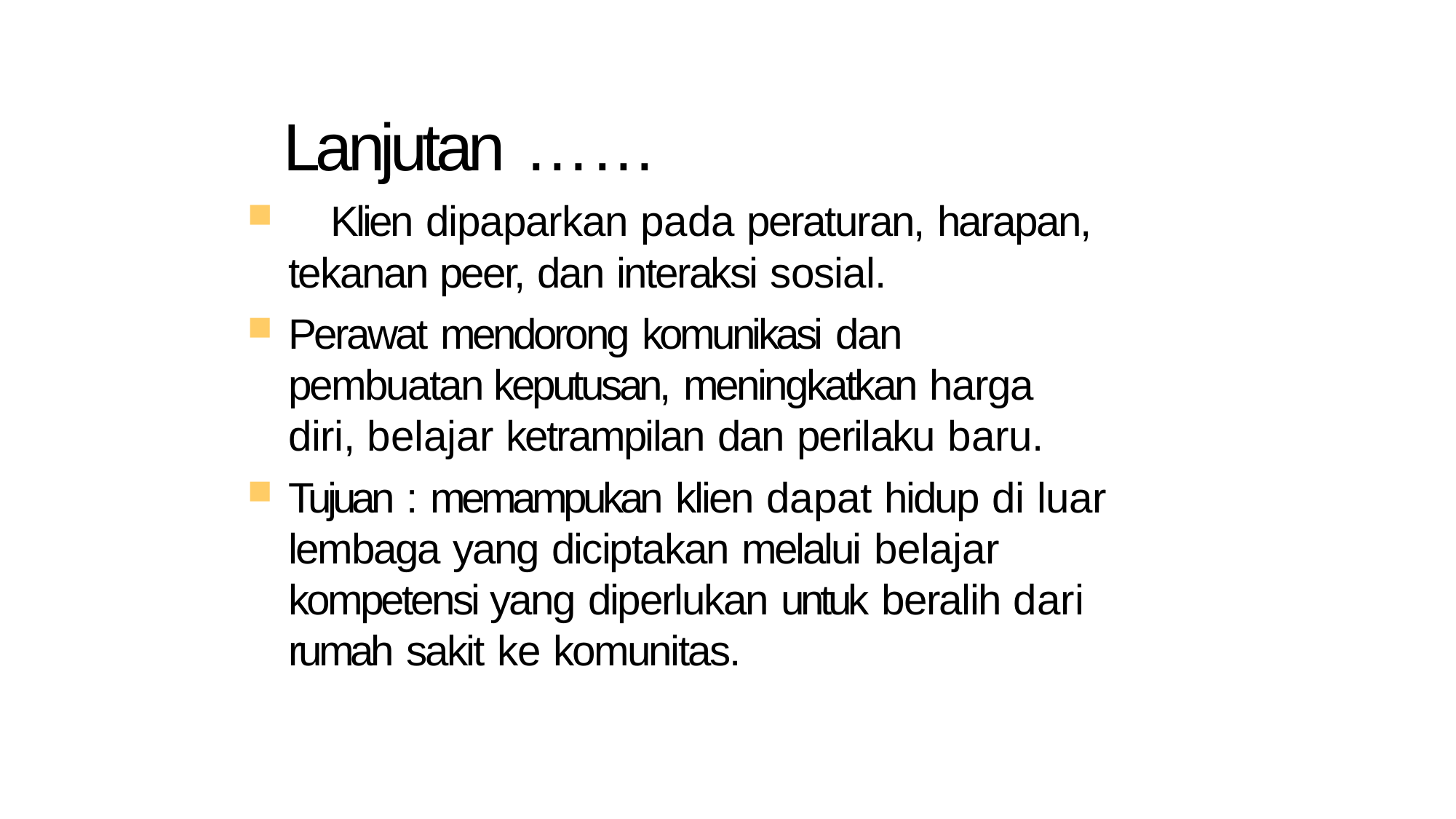

# Lanjutan ……
	Klien dipaparkan pada peraturan, harapan, tekanan peer, dan interaksi sosial.
Perawat mendorong komunikasi dan pembuatan keputusan, meningkatkan harga diri, belajar ketrampilan dan perilaku baru.
Tujuan : memampukan klien dapat hidup di luar lembaga yang diciptakan melalui belajar kompetensi yang diperlukan untuk beralih dari rumah sakit ke komunitas.